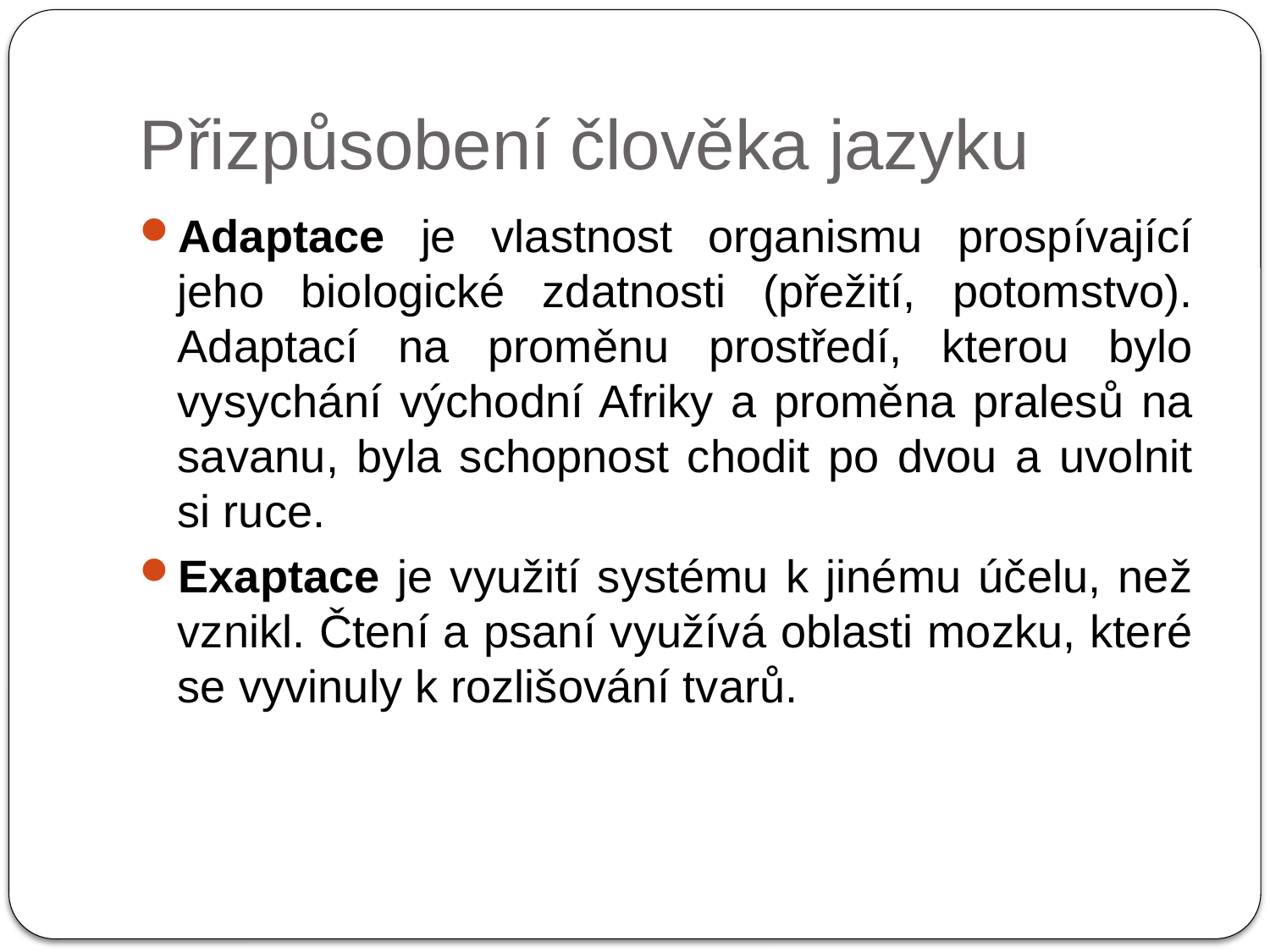

# Přizpůsobení člověka jazyku
Adaptace je vlastnost organismu prospívající jeho biologické zdatnosti (přežití, potomstvo). Adaptací na proměnu prostředí, kterou bylo vysychání východní Afriky a proměna pralesů na savanu, byla schopnost chodit po dvou a uvolnit si ruce.
Exaptace je využití systému k jinému účelu, než vznikl. Čtení a psaní využívá oblasti mozku, které se vyvinuly k rozlišování tvarů.